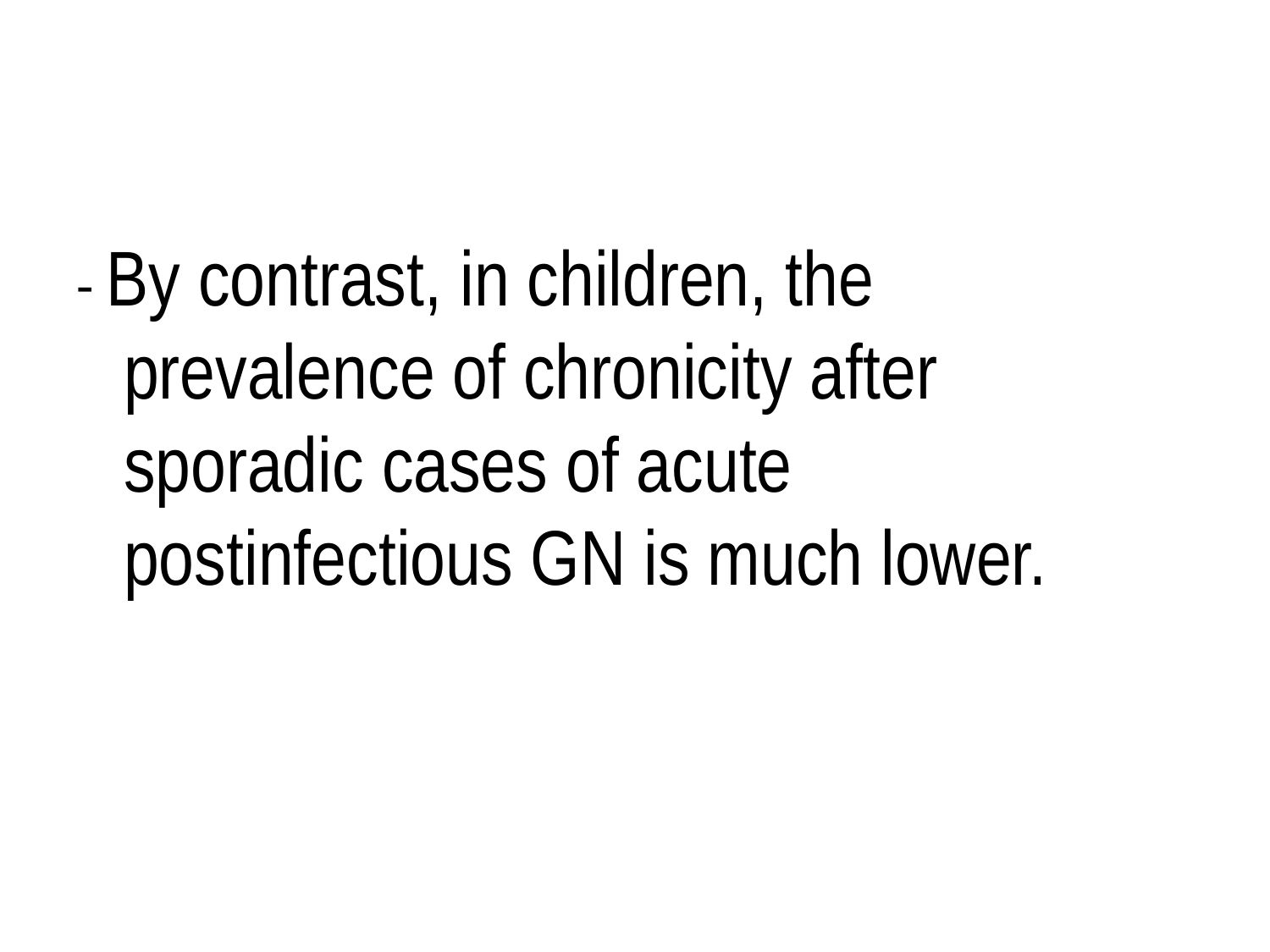

#
- By contrast, in children, the prevalence of chronicity after sporadic cases of acute postinfectious GN is much lower.